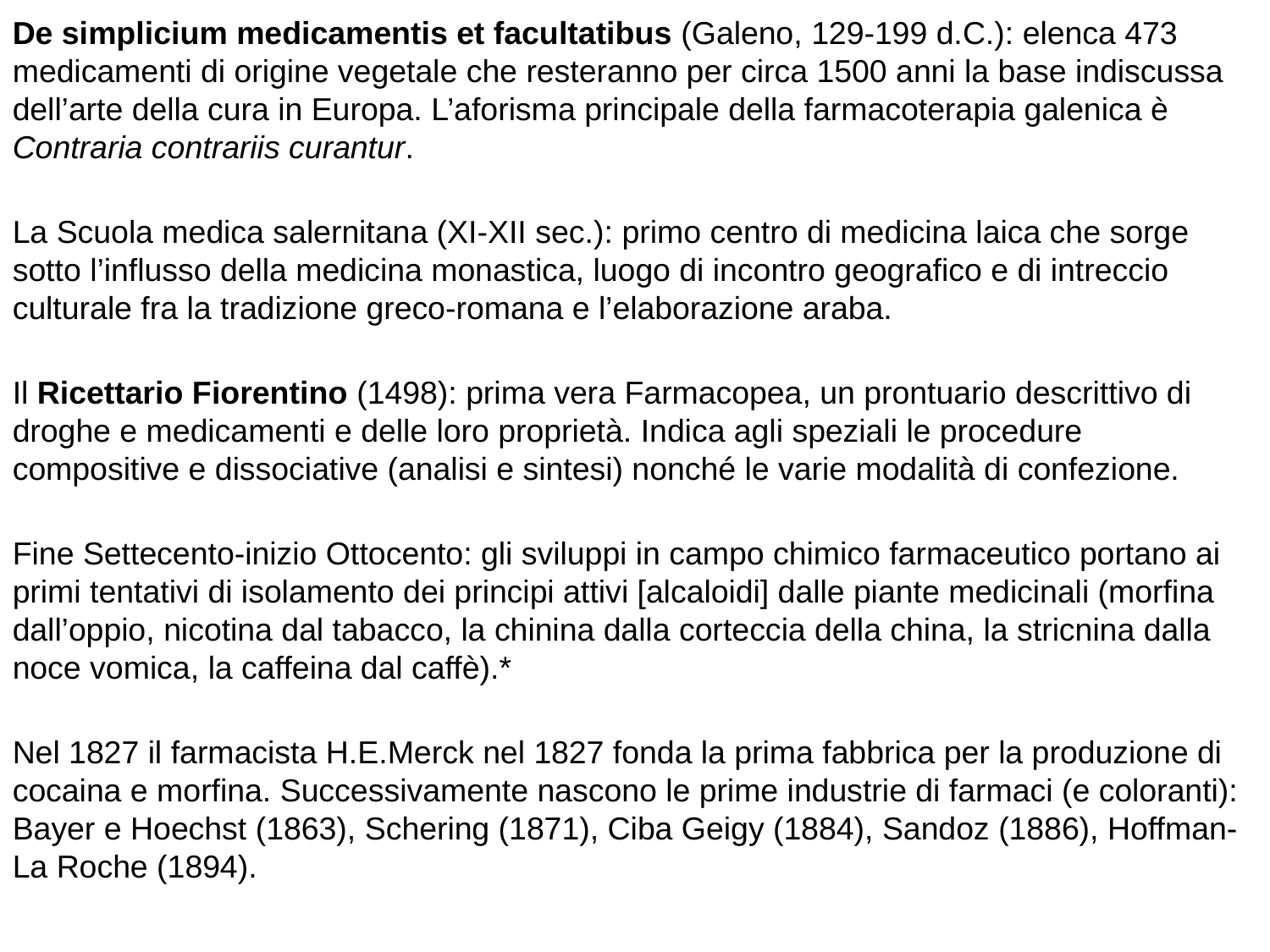

De simplicium medicamentis et facultatibus (Galeno, 129-199 d.C.): elenca 473 medicamenti di origine vegetale che resteranno per circa 1500 anni la base indiscussa dell’arte della cura in Europa. L’aforisma principale della farmacoterapia galenica è Contraria contrariis curantur.

La Scuola medica salernitana (XI-XII sec.): primo centro di medicina laica che sorge sotto l’influsso della medicina monastica, luogo di incontro geografico e di intreccio culturale fra la tradizione greco-romana e l’elaborazione araba.

Il Ricettario Fiorentino (1498): prima vera Farmacopea, un prontuario descrittivo di droghe e medicamenti e delle loro proprietà. Indica agli speziali le procedure compositive e dissociative (analisi e sintesi) nonché le varie modalità di confezione.

Fine Settecento-inizio Ottocento: gli sviluppi in campo chimico farmaceutico portano ai primi tentativi di isolamento dei principi attivi [alcaloidi] dalle piante medicinali (morfina dall’oppio, nicotina dal tabacco, la chinina dalla corteccia della china, la stricnina dalla noce vomica, la caffeina dal caffè).*

Nel 1827 il farmacista H.E.Merck nel 1827 fonda la prima fabbrica per la produzione di cocaina e morfina. Successivamente nascono le prime industrie di farmaci (e coloranti): Bayer e Hoechst (1863), Schering (1871), Ciba Geigy (1884), Sandoz (1886), Hoffman-La Roche (1894).